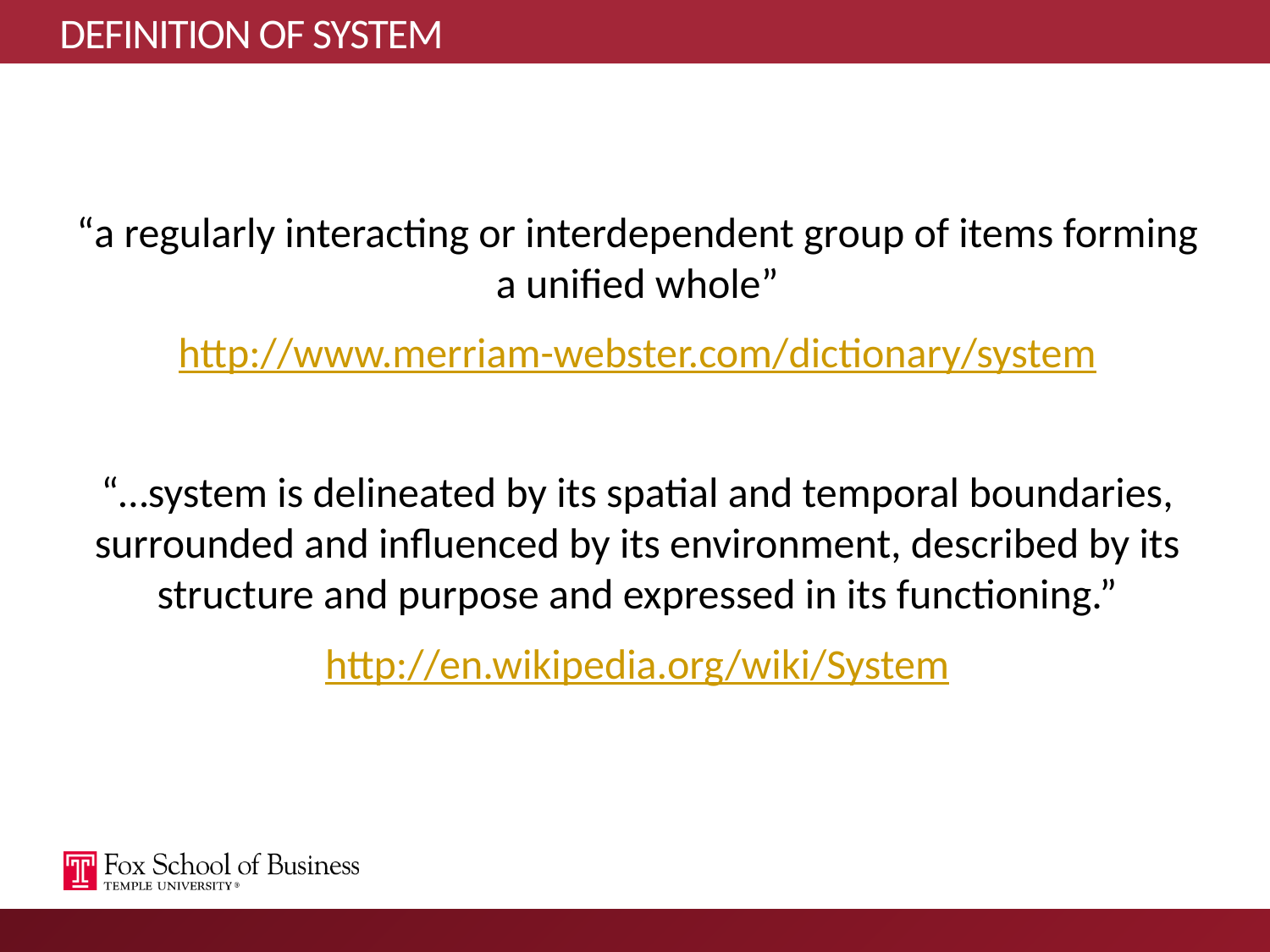

# DEFINITION OF SYSTEM
“a regularly interacting or interdependent group of items forming a unified whole”
http://www.merriam-webster.com/dictionary/system

“…system is delineated by its spatial and temporal boundaries, surrounded and influenced by its environment, described by its structure and purpose and expressed in its functioning.”
http://en.wikipedia.org/wiki/System